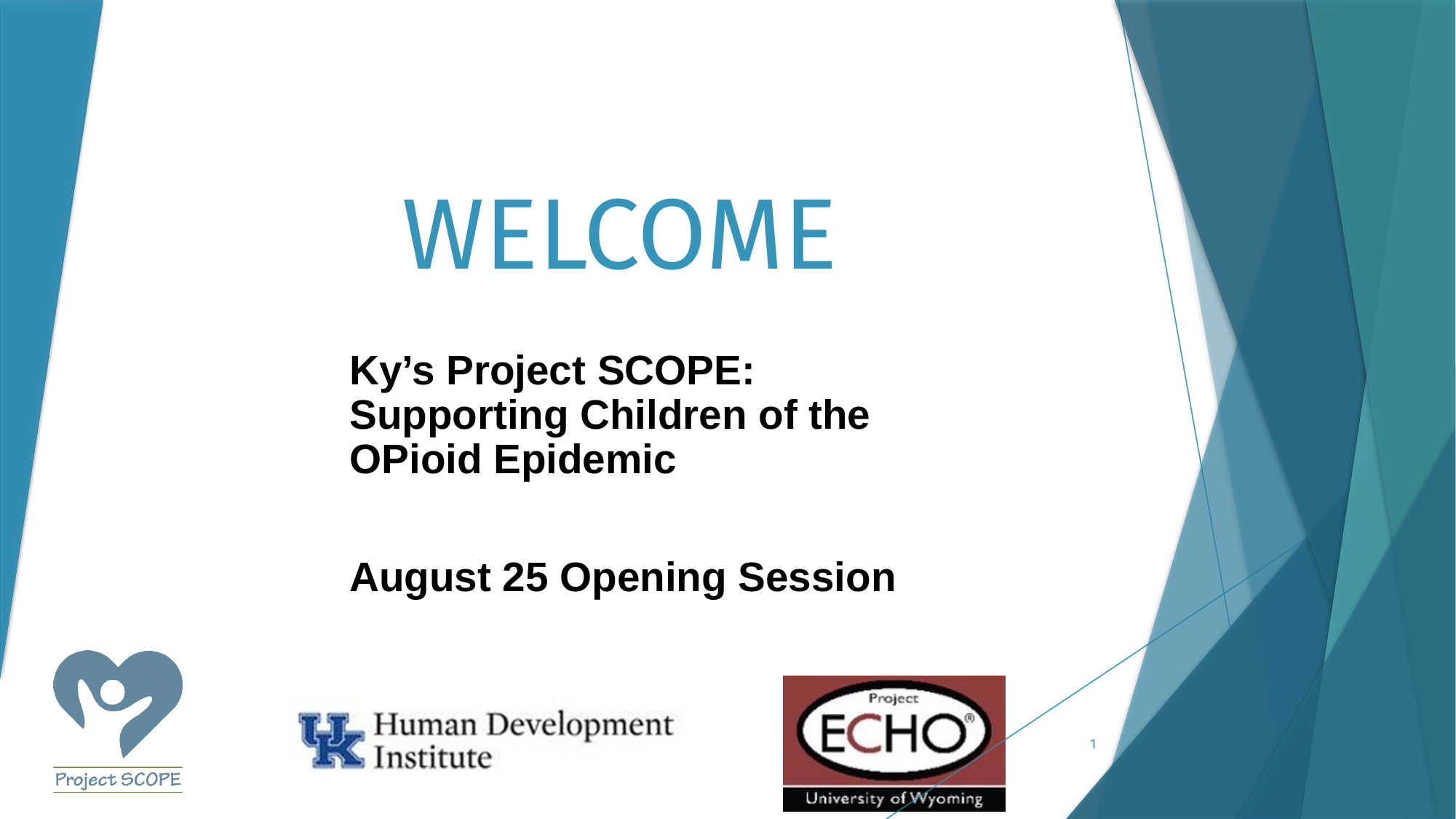

# WELCOME
Ky’s Project SCOPE:         Supporting Children of the OPioid Epidemic

August 25 Opening Session

1